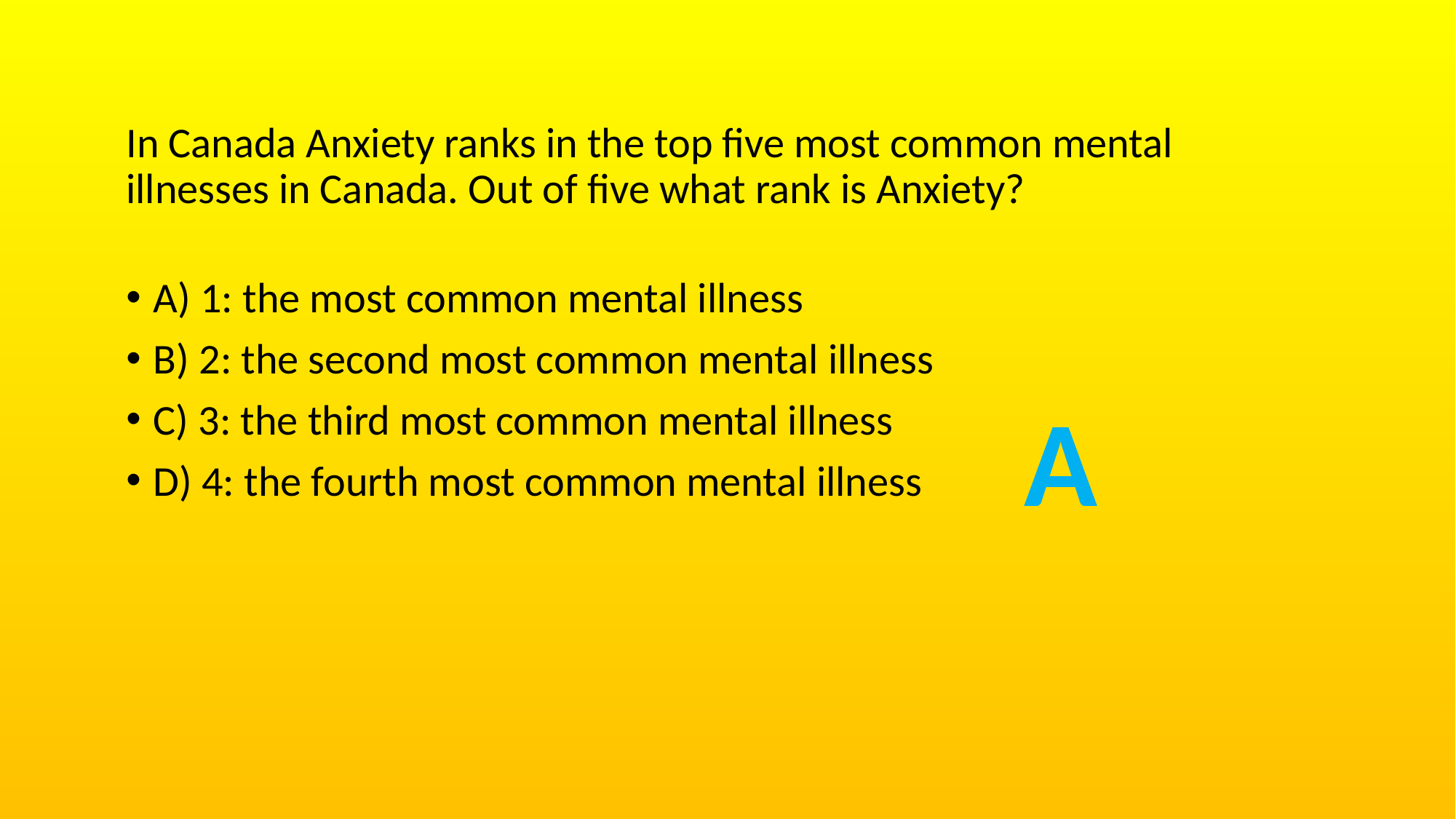

# In Canada Anxiety ranks in the top five most common mental illnesses in Canada. Out of five what rank is Anxiety?
A) 1: the most common mental illness
B) 2: the second most common mental illness
C) 3: the third most common mental illness
D) 4: the fourth most common mental illness
A